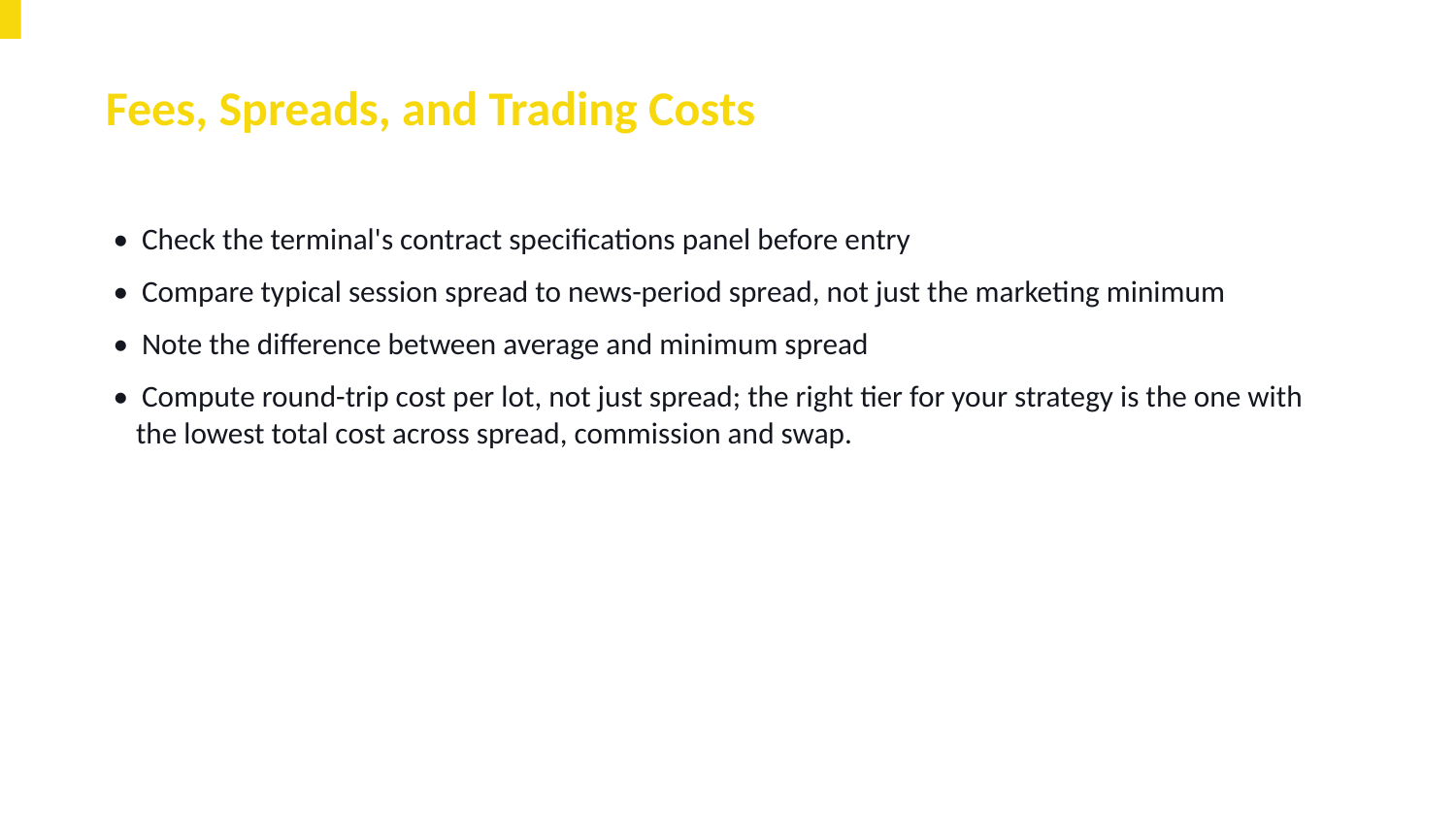

Fees, Spreads, and Trading Costs
•  Check the terminal's contract specifications panel before entry
•  Compare typical session spread to news-period spread, not just the marketing minimum
•  Note the difference between average and minimum spread
•  Compute round-trip cost per lot, not just spread; the right tier for your strategy is the one with the lowest total cost across spread, commission and swap.